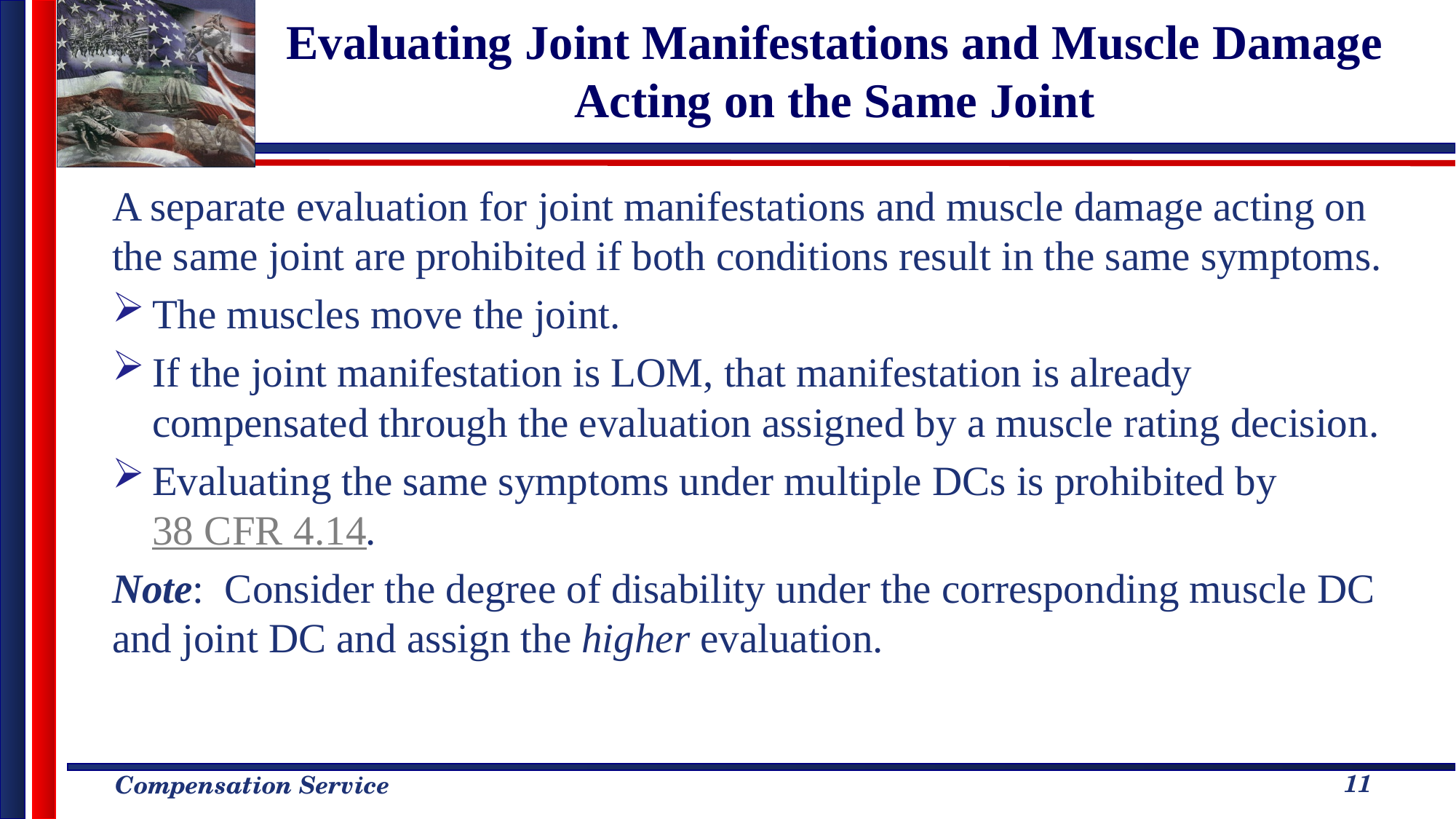

# Evaluating Joint Manifestations and Muscle Damage Acting on the Same Joint
A separate evaluation for joint manifestations and muscle damage acting on the same joint are prohibited if both conditions result in the same symptoms.
The muscles move the joint.
If the joint manifestation is LOM, that manifestation is already compensated through the evaluation assigned by a muscle rating decision.
Evaluating the same symptoms under multiple DCs is prohibited by 38 CFR 4.14.
Note:  Consider the degree of disability under the corresponding muscle DC and joint DC and assign the higher evaluation.
11